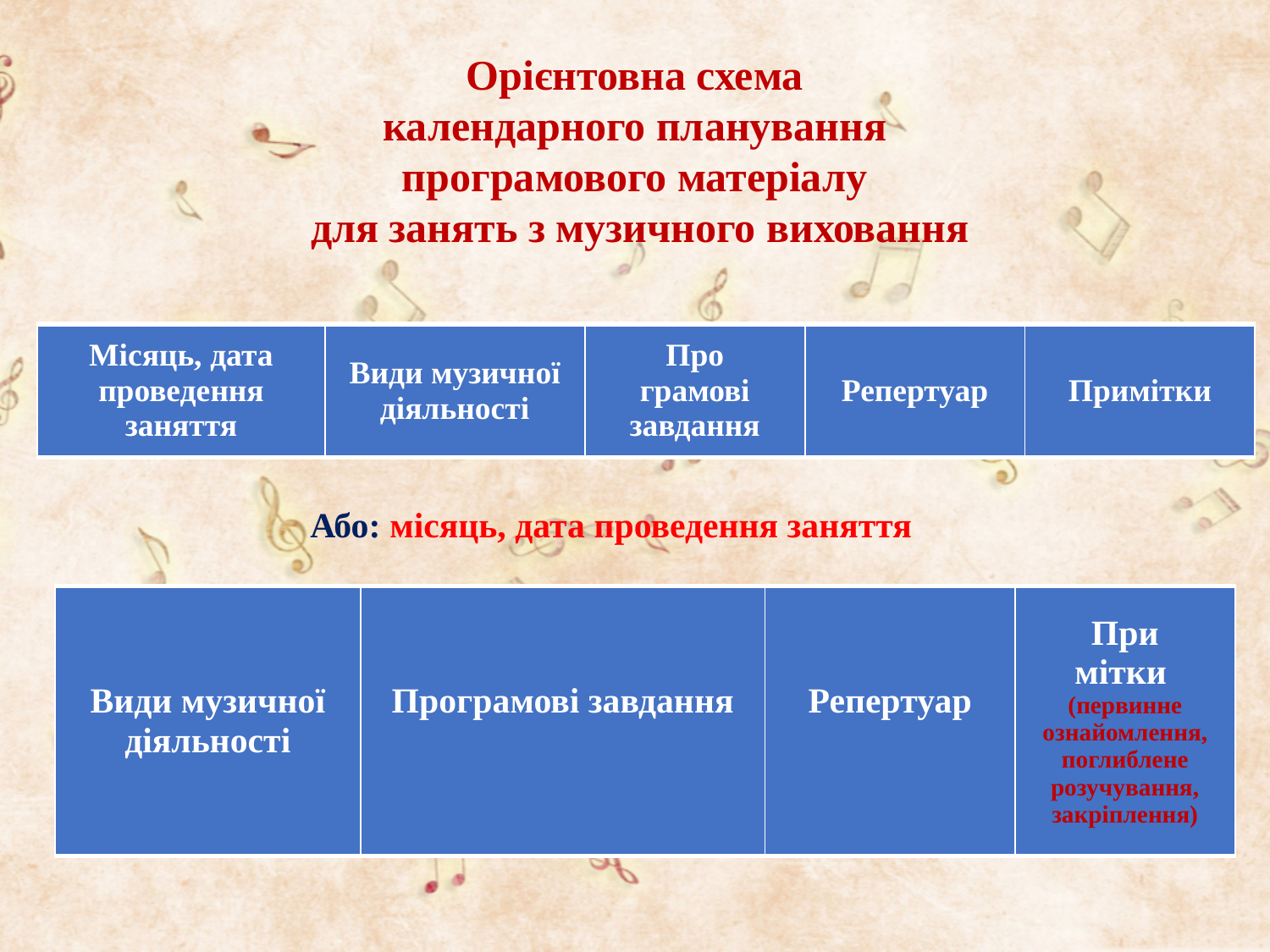

Орієнтовна схема
календарного планування
програмового матеріалу
для занять з музичного виховання
| Місяць, дата проведення заняття | Види музичної діяльності | Про грамові завдання | Репертуар | Примітки |
| --- | --- | --- | --- | --- |
Або: місяць, дата проведення заняття
| Види музичної діяльності | Програмові завдання | Репертуар | При мітки (первинне ознайомлення, поглиблене розучування, закріплення) |
| --- | --- | --- | --- |